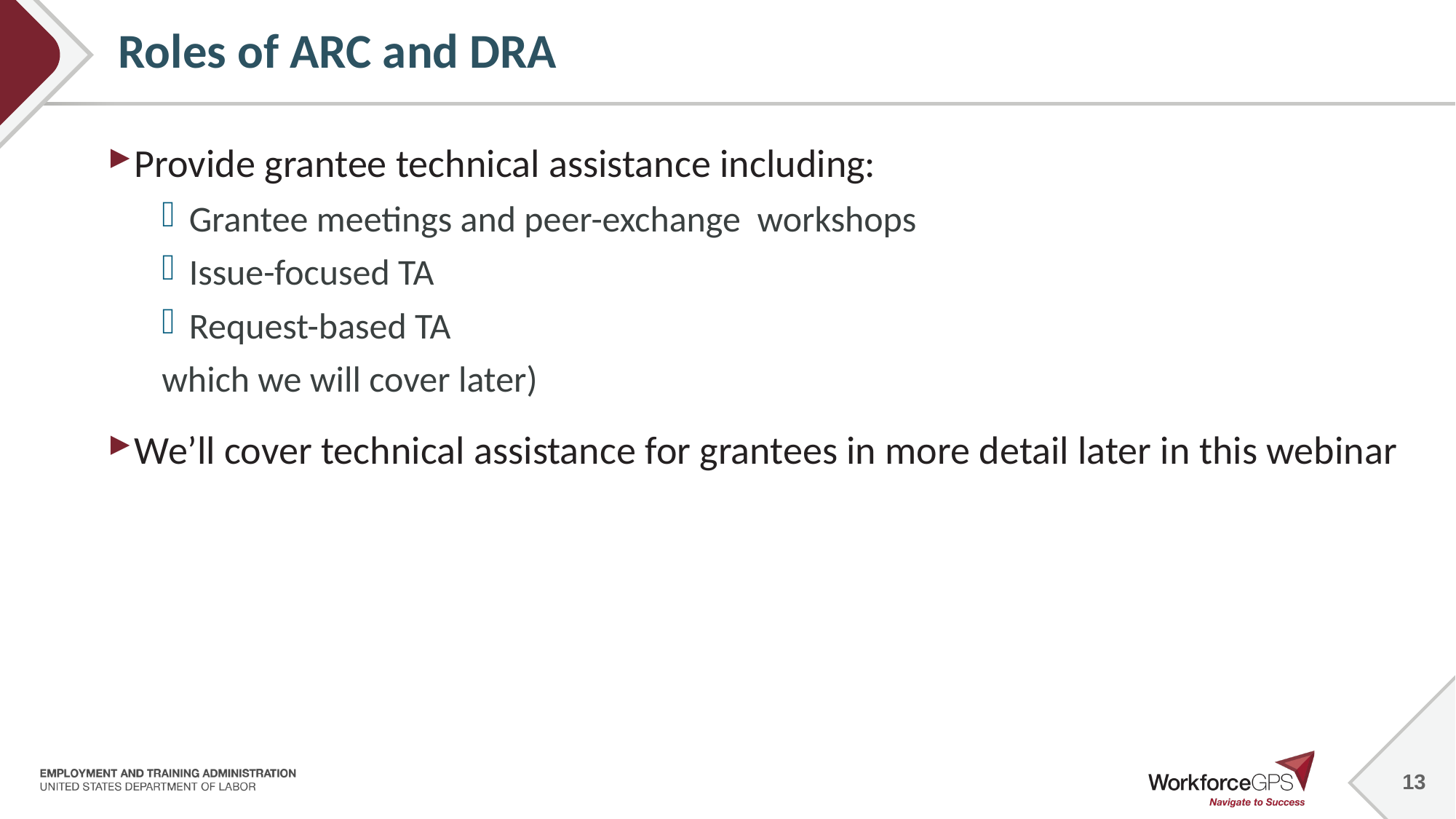

13
# Roles of ARC and DRA
Provide grantee technical assistance including:
Grantee meetings and peer-exchange  workshops
Issue-focused TA
Request-based TA
which we will cover later)
We’ll cover technical assistance for grantees in more detail later in this webinar